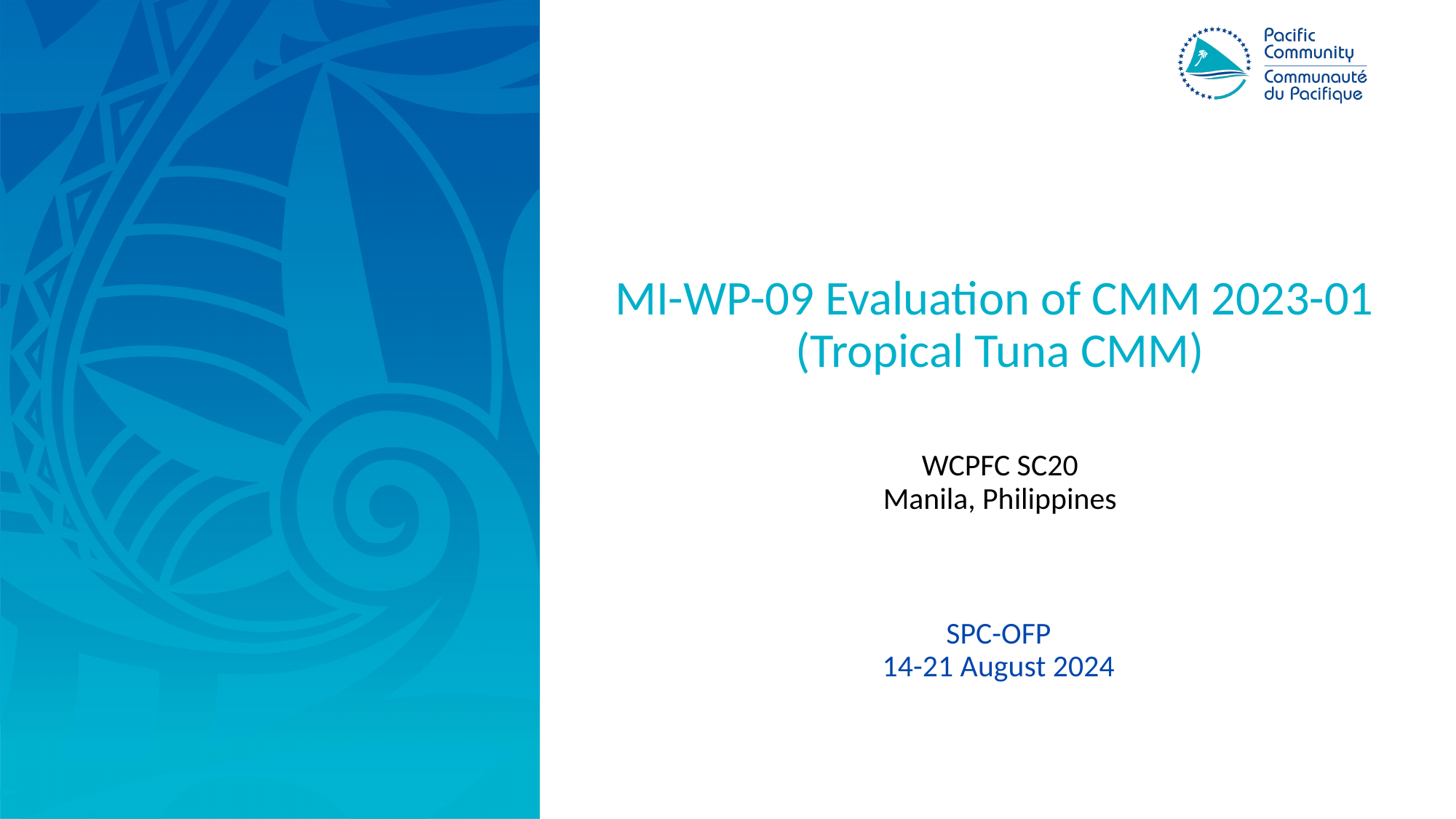

# MI-WP-09 Evaluation of CMM 2023-01 (Tropical Tuna CMM) WCPFC SC20 Manila, Philippines
SPC-OFP
14-21 August 2024